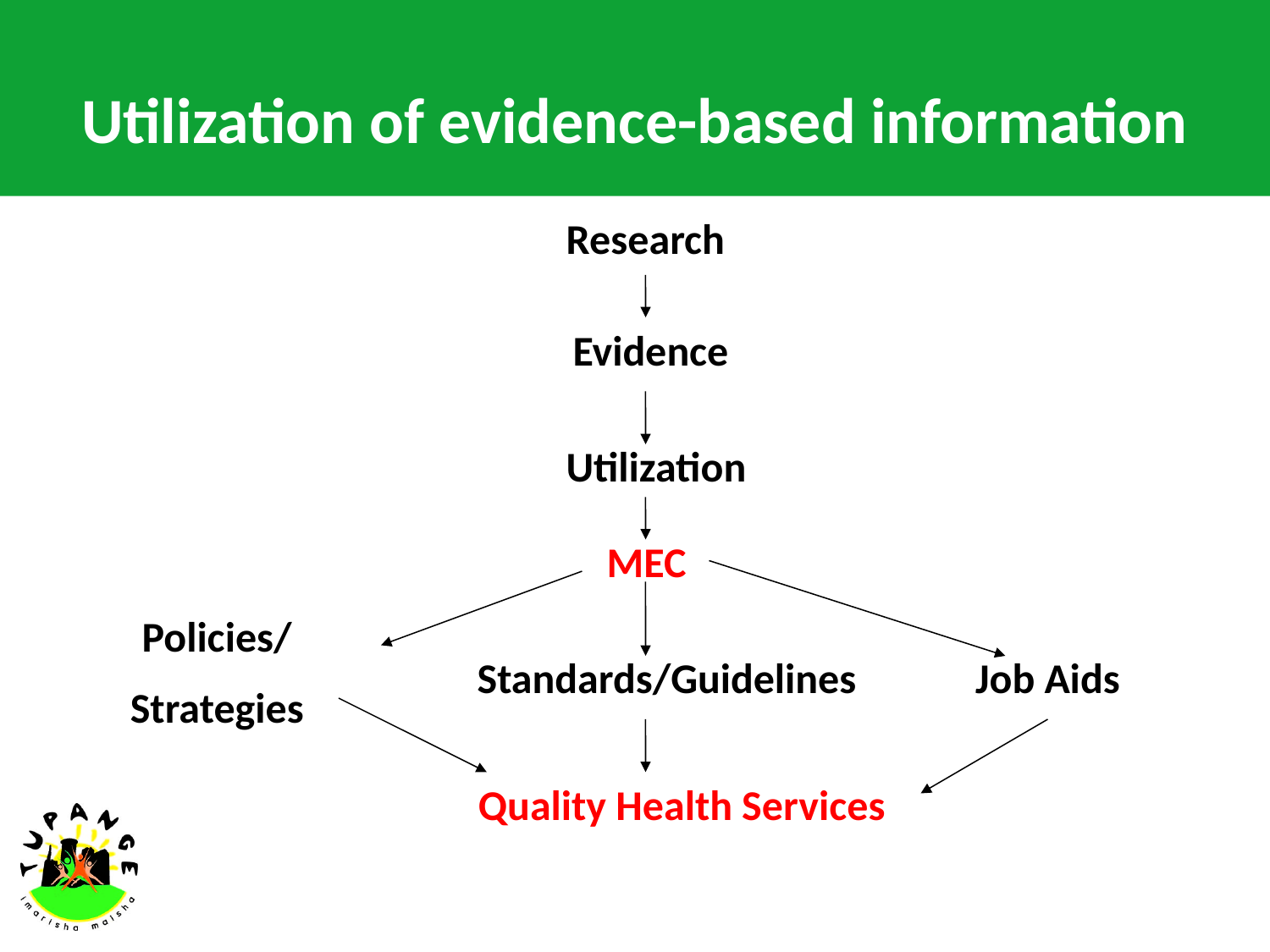

# Utilization of evidence-based information

Research

Evidence

Utilization

MEC

Policies/
Strategies
Standards/Guidelines
Job Aids

Quality Health Services